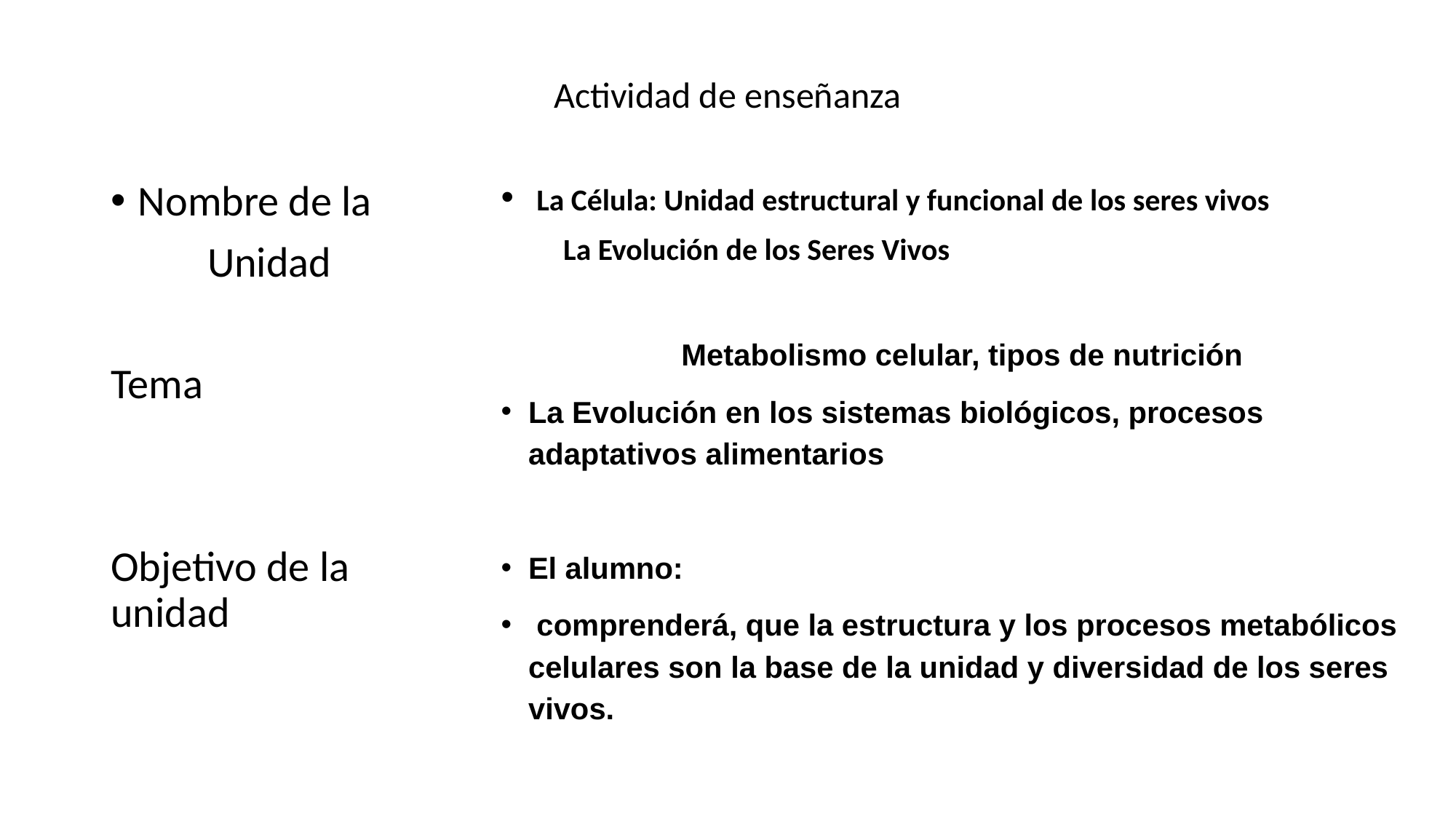

# Actividad de enseñanza
Nombre de la
          Unidad

Tema

Objetivo de la unidad
 La Célula: Unidad estructural y funcional de los seres vivos
         La Evolución de los Seres Vivos

Metabolismo celular, tipos de nutrición
La Evolución en los sistemas biológicos, procesos adaptativos alimentarios

El alumno:
 comprenderá, que la estructura y los procesos metabólicos celulares son la base de la unidad y diversidad de los seres vivos.